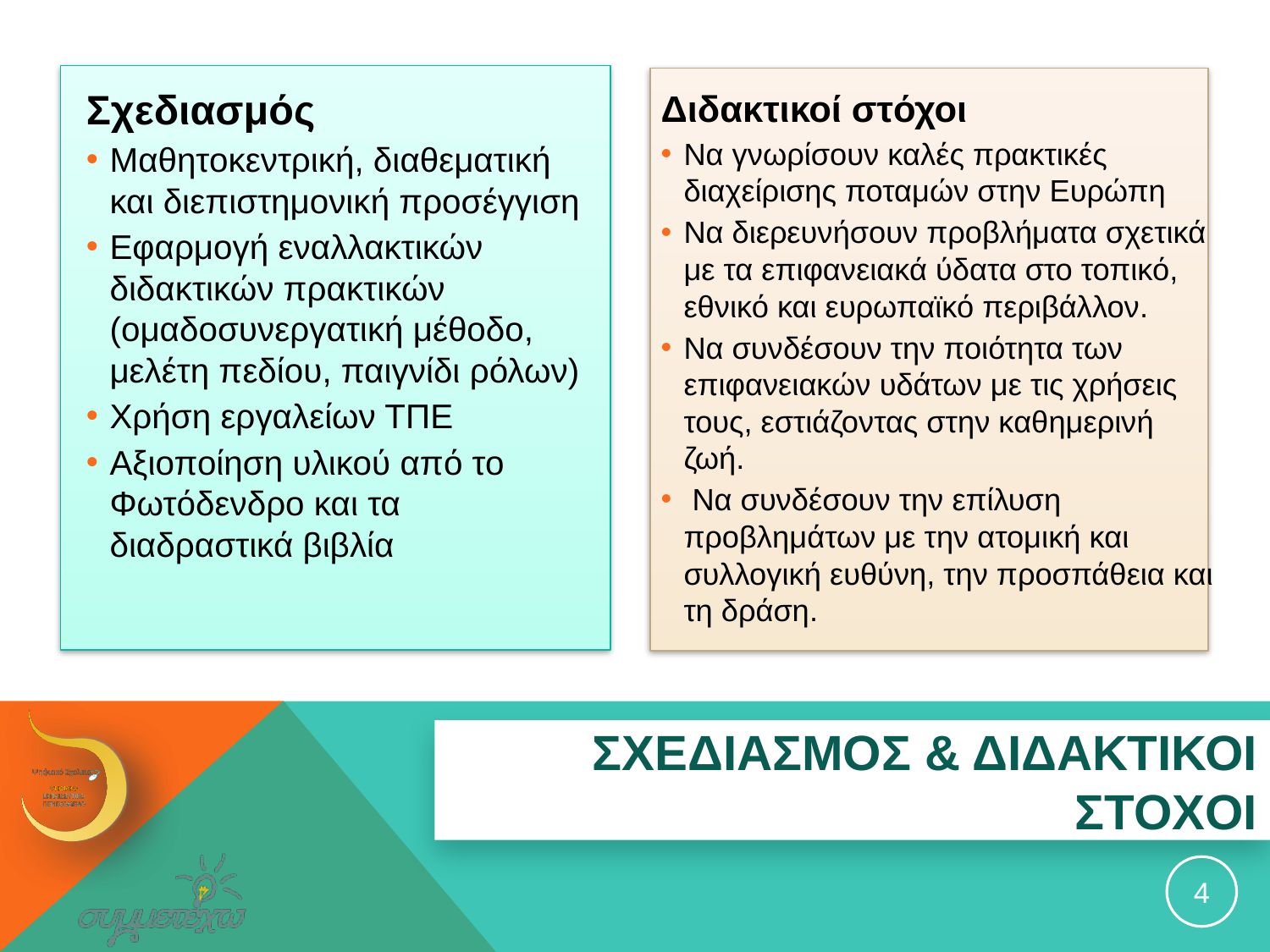

Σχεδιασμός
Μαθητοκεντρική, διαθεματική και διεπιστημονική προσέγγιση
Εφαρμογή εναλλακτικών διδακτικών πρακτικών  (ομαδοσυνεργατική μέθοδο, μελέτη πεδίου, παιγνίδι ρόλων)
Χρήση εργαλείων ΤΠΕ
Αξιοποίηση υλικού από το Φωτόδενδρο και τα διαδραστικά βιβλία

Διδακτικοί στόχοι
Να γνωρίσουν καλές πρακτικές διαχείρισης ποταμών στην Ευρώπη
Να διερευνήσουν προβλήματα σχετικά με τα επιφανειακά ύδατα στο τοπικό, εθνικό και ευρωπαϊκό περιβάλλον.
Να συνδέσουν την ποιότητα των επιφανειακών υδάτων με τις χρήσεις τους, εστιάζοντας στην καθημερινή ζωή.
 Να συνδέσουν την επίλυση προβλημάτων με την ατομική και συλλογική ευθύνη, την προσπάθεια και τη δράση.

# ΣΧΕΔΙΑΣΜΟΣ & ΔΙΔΑΚΤΙΚΟΙ ΣΤΟΧΟΙ
4